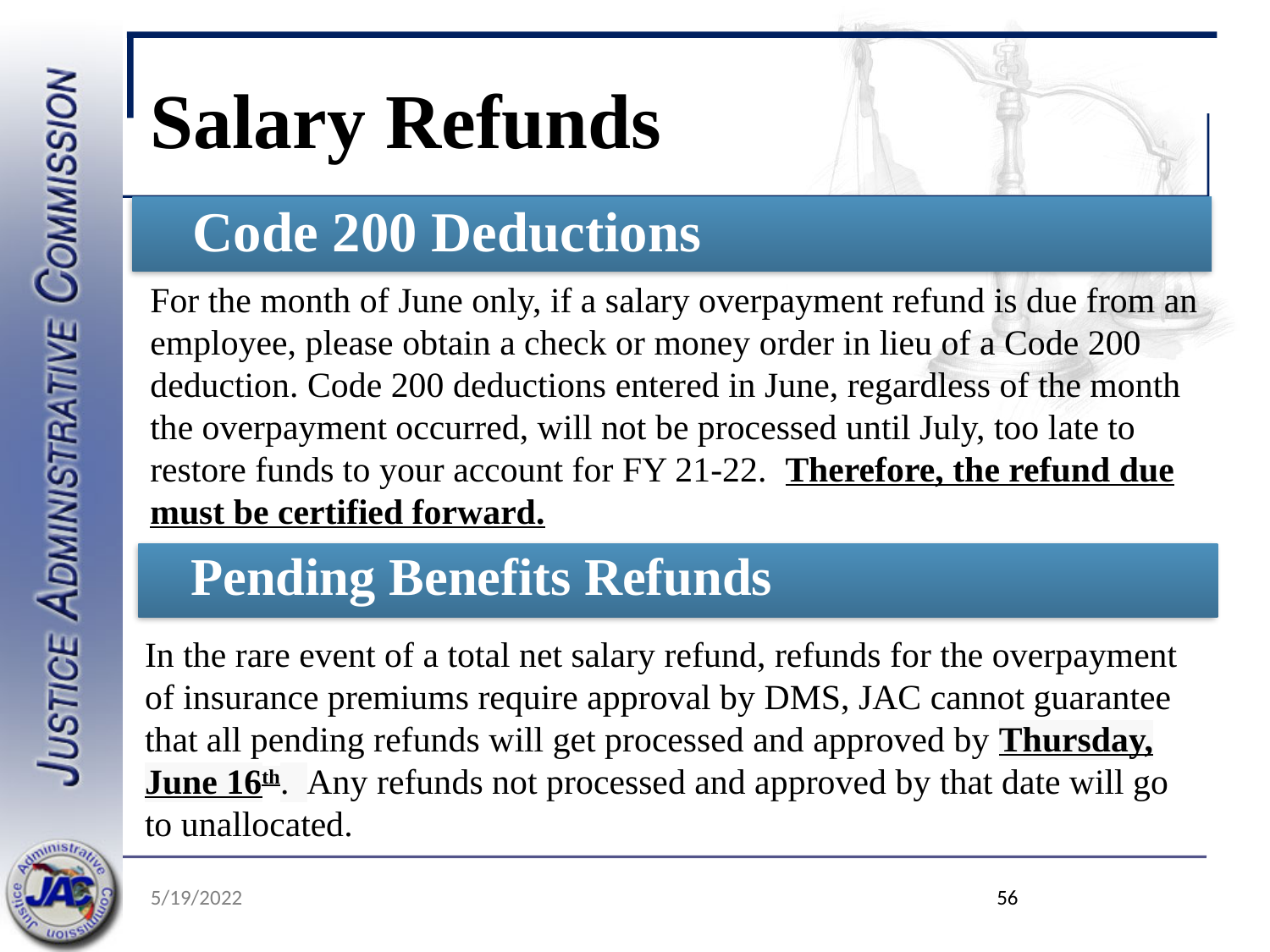

# Salary Refunds
	Code 200 Deductions
For the month of June only, if a salary overpayment refund is due from an employee, please obtain a check or money order in lieu of a Code 200 deduction. Code 200 deductions entered in June, regardless of the month the overpayment occurred, will not be processed until July, too late to restore funds to your account for FY 21-22.  Therefore, the refund due must be certified forward.
   Pending Benefits Refunds
In the rare event of a total net salary refund, refunds for the overpayment of insurance premiums require approval by DMS, JAC cannot guarantee that all pending refunds will get processed and approved by Thursday, June 16th.  Any refunds not processed and approved by that date will go to unallocated.
5/19/2022
56